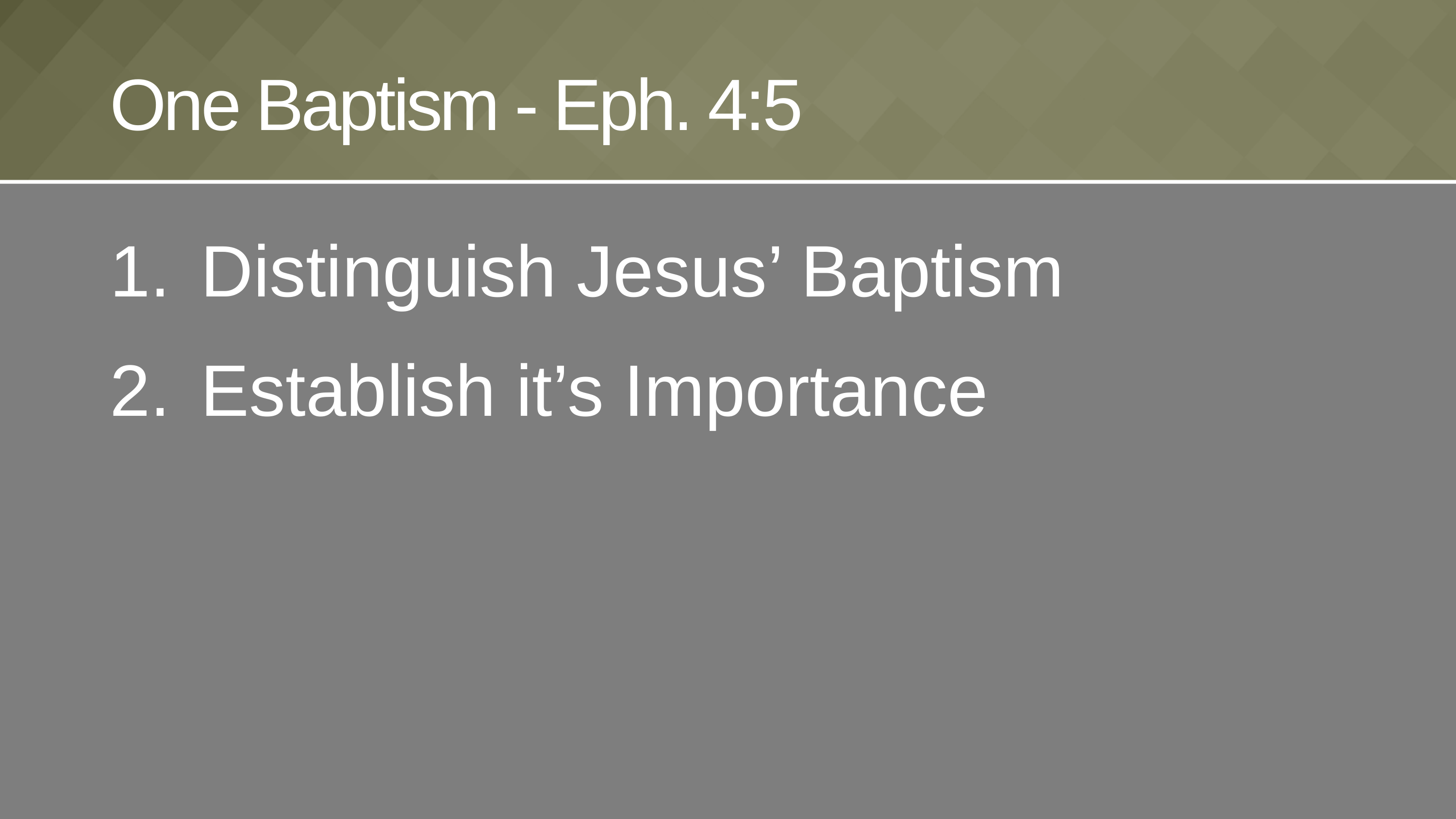

# One Baptism - Eph. 4:5
Distinguish Jesus’ Baptism
Establish it’s Importance